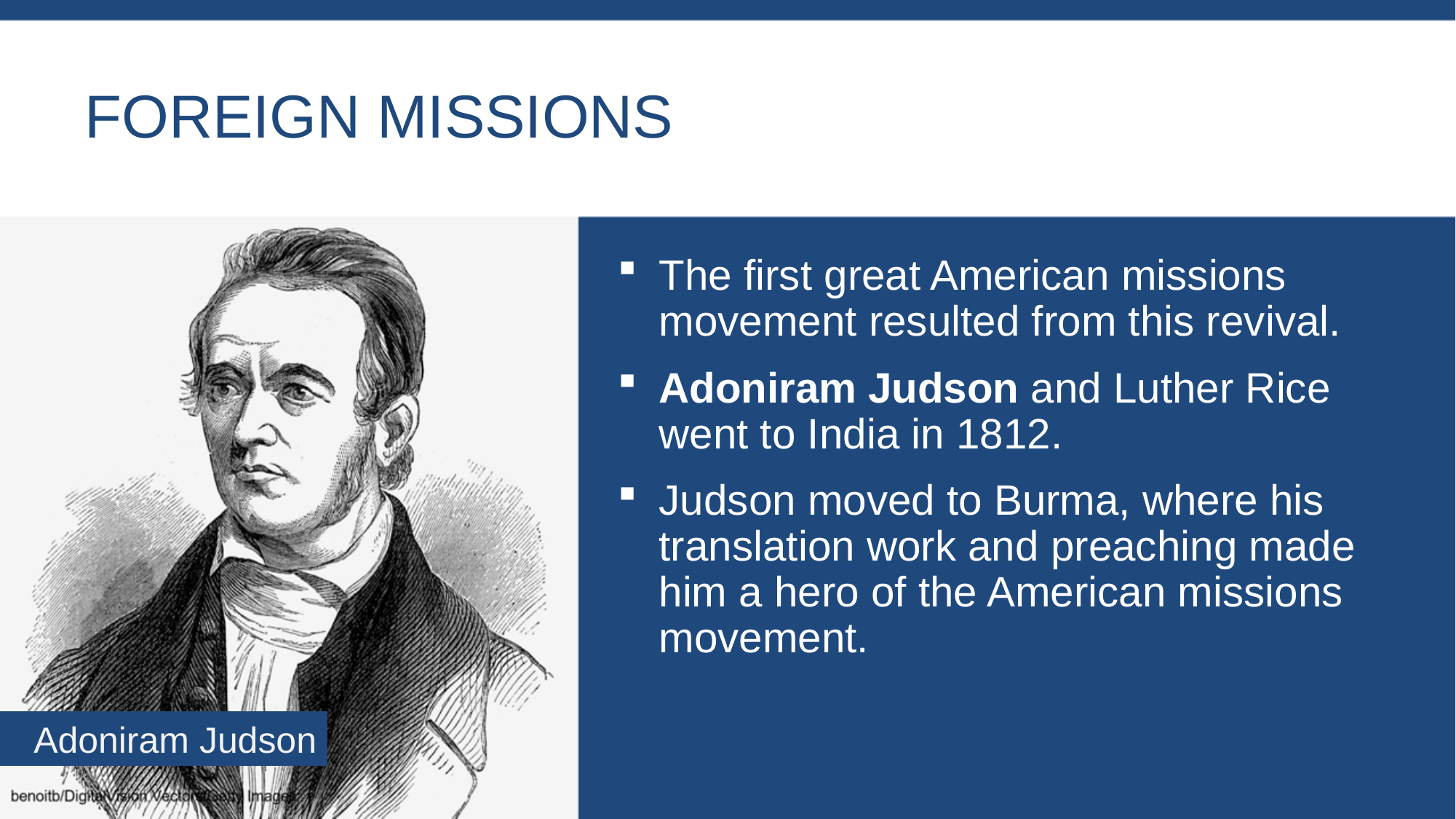

# Foreign Missions
The first great American missions movement resulted from this revival.
Adoniram Judson and Luther Rice went to India in 1812.
Judson moved to Burma, where his translation work and preaching made him a hero of the American missions movement.

Adoniram Judson